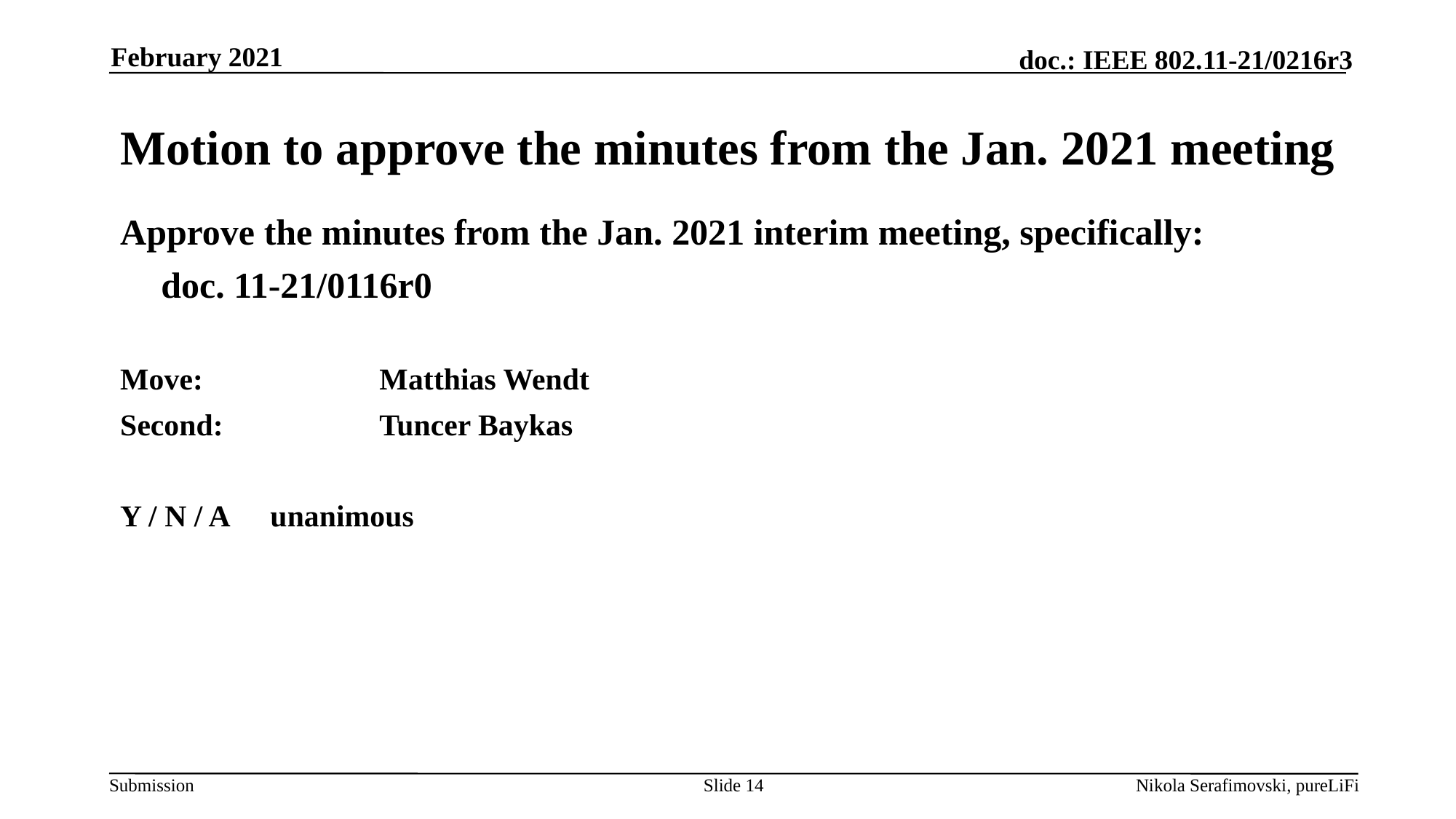

February 2021
# Motion to approve the minutes from the Jan. 2021 meeting
Approve the minutes from the Jan. 2021 interim meeting, specifically:
	doc. 11-21/0116r0

Move: 		Matthias Wendt
Second:		Tuncer Baykas

Y / N / A 	unanimous
Slide 14
Nikola Serafimovski, pureLiFi